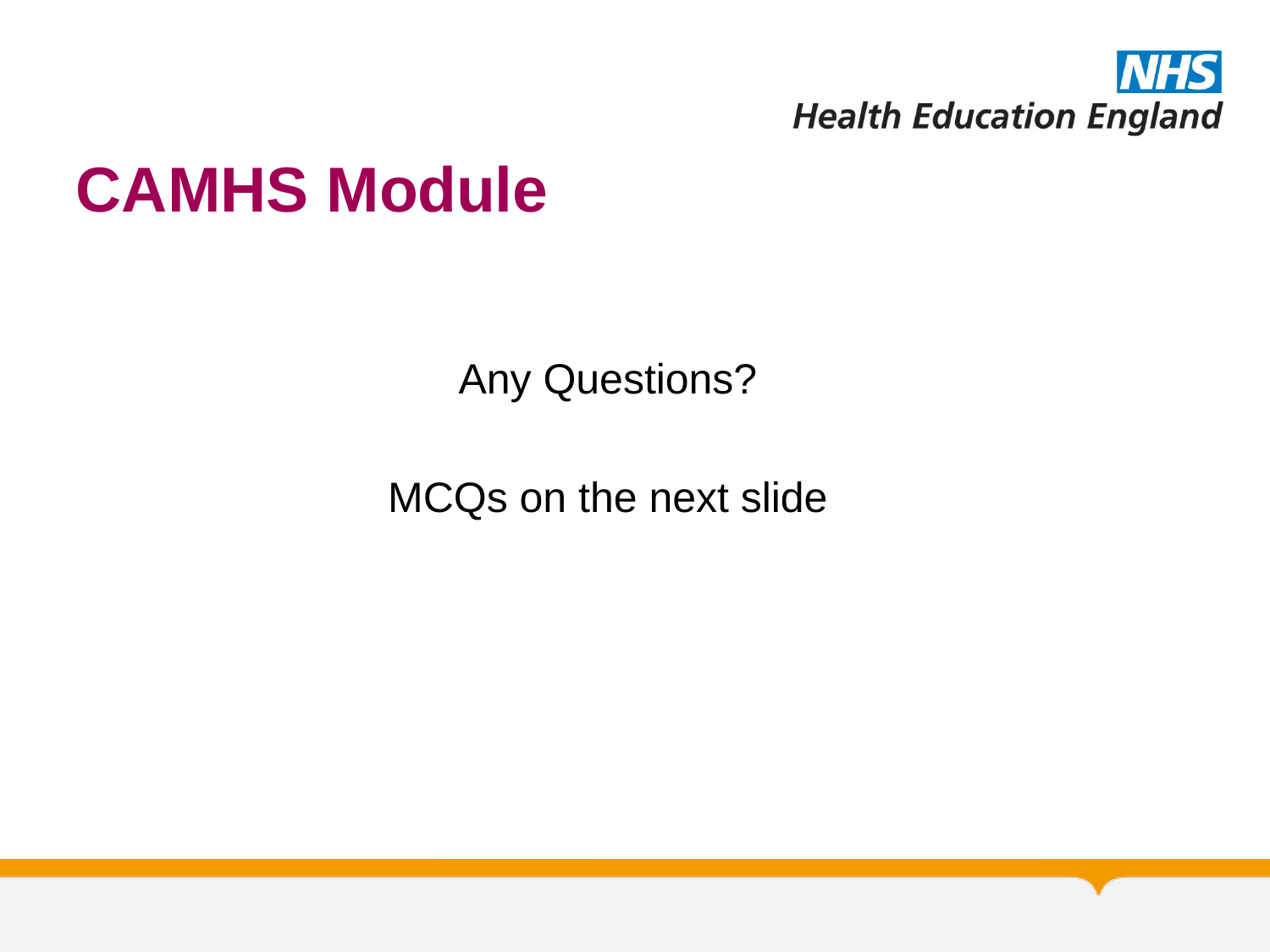

# CAMHS Module
Any Questions?

MCQs on the next slide